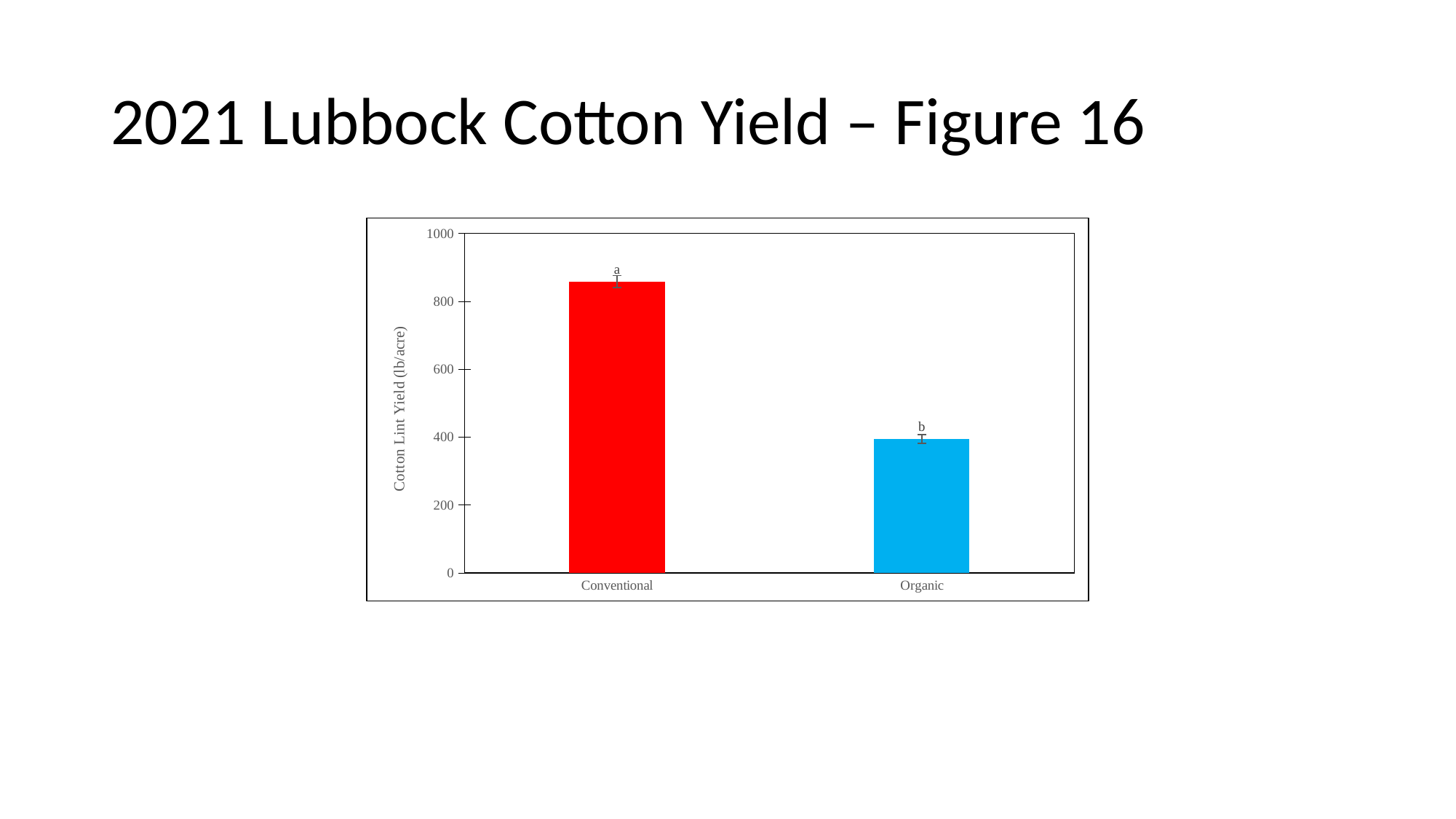

# 2021 Lubbock Cotton Yield – Figure 16

### Chart

| Category |  |
|---|---|
| Conventional | 858.5862685714285 |
| Organic | 395.0892 |